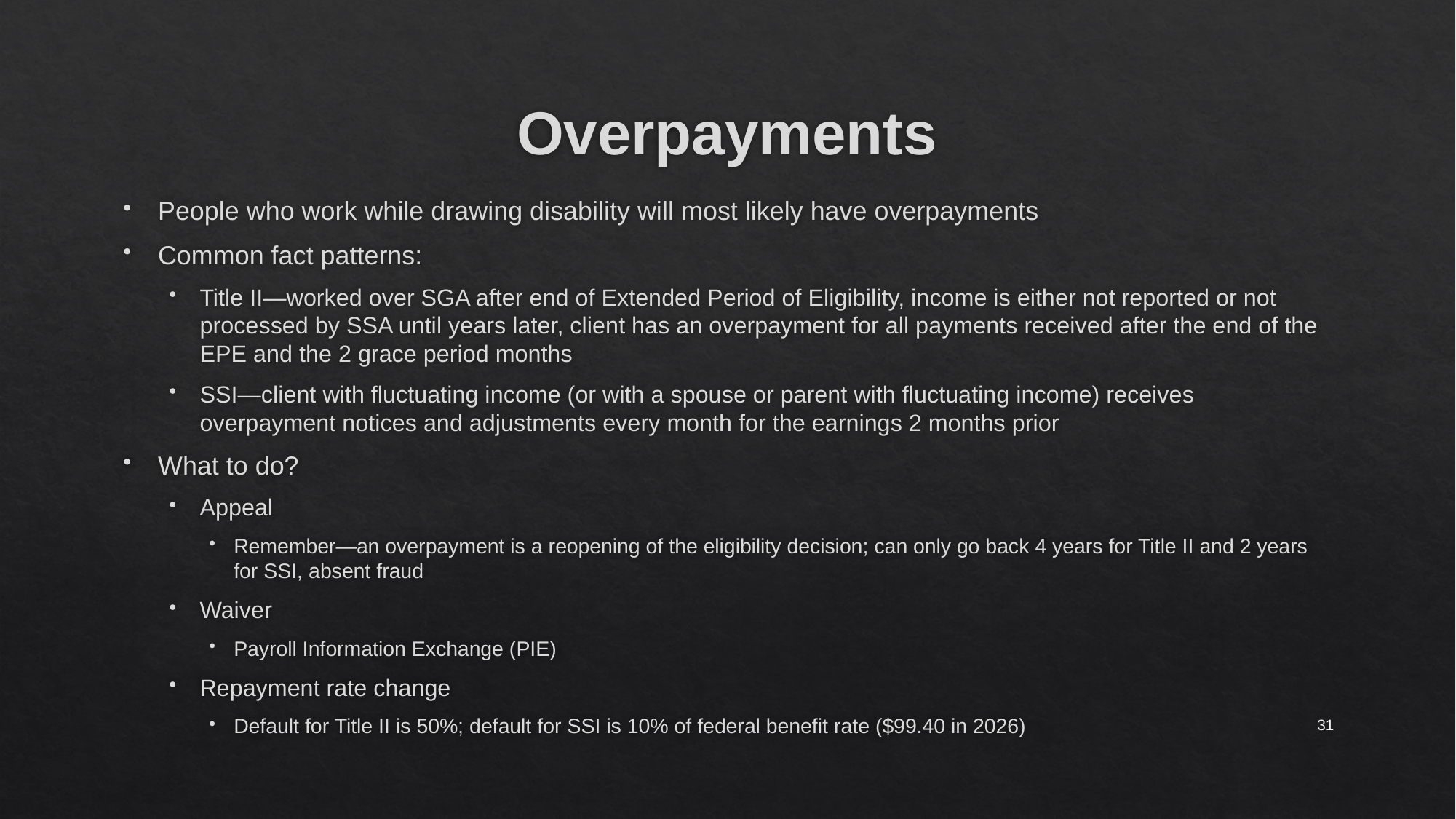

# Overpayments
People who work while drawing disability will most likely have overpayments
Common fact patterns:
Title II—worked over SGA after end of Extended Period of Eligibility, income is either not reported or not processed by SSA until years later, client has an overpayment for all payments received after the end of the EPE and the 2 grace period months
SSI—client with fluctuating income (or with a spouse or parent with fluctuating income) receives overpayment notices and adjustments every month for the earnings 2 months prior
What to do?
Appeal
Remember—an overpayment is a reopening of the eligibility decision; can only go back 4 years for Title II and 2 years for SSI, absent fraud
Waiver
Payroll Information Exchange (PIE)
Repayment rate change
Default for Title II is 50%; default for SSI is 10% of federal benefit rate ($99.40 in 2026)
31